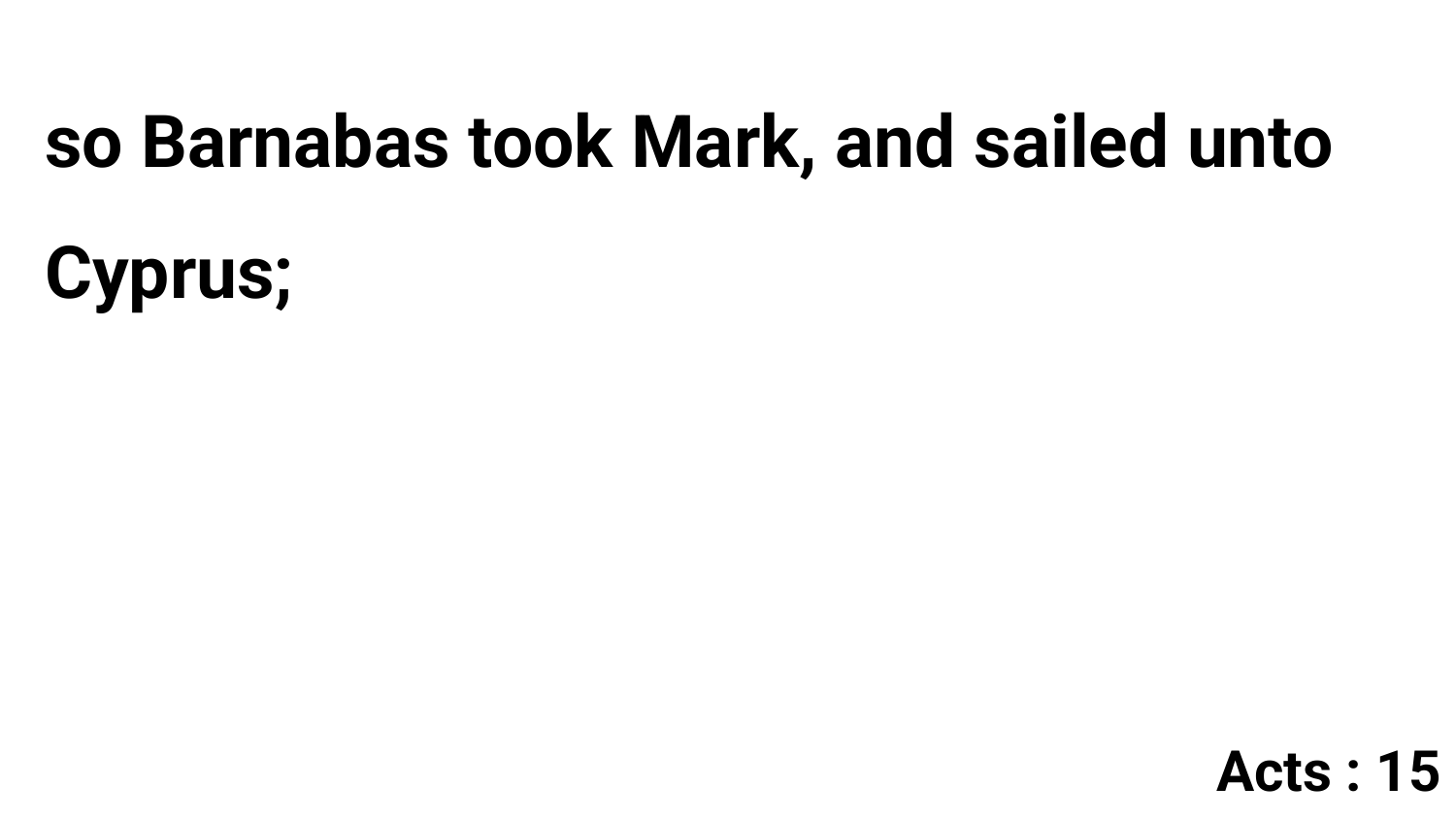

so Barnabas took Mark, and sailed unto Cyprus;
Acts : 15